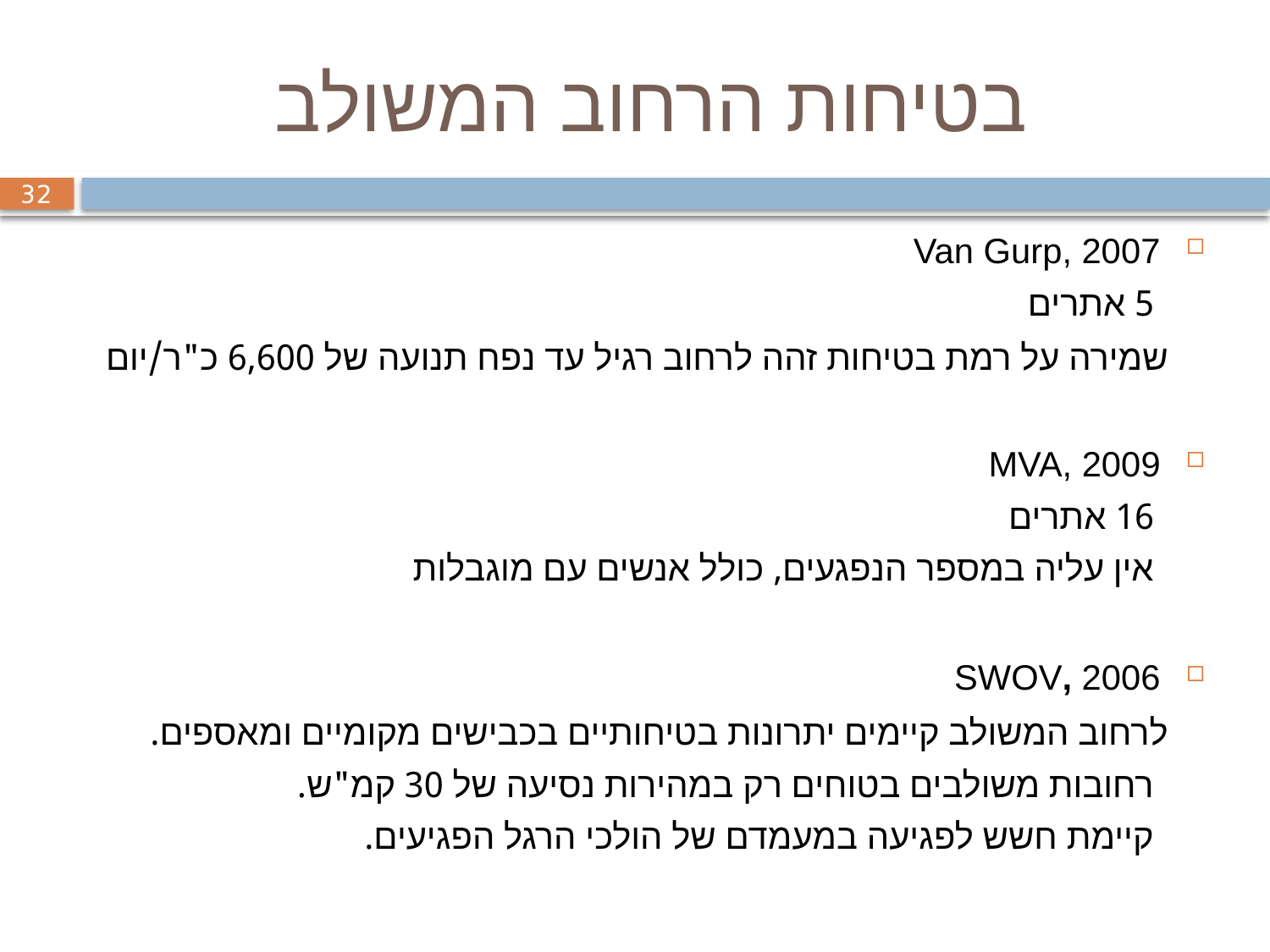

# בטיחות הרחוב המשולב
32
Van Gurp, 2007
5 אתרים
    שמירה על רמת בטיחות זהה לרחוב רגיל עד נפח תנועה של 6,600 כ"ר/יום

MVA, 2009
16 אתרים
אין עליה במספר הנפגעים, כולל אנשים עם מוגבלות

SWOV, 2006
    לרחוב המשולב קיימים יתרונות בטיחותיים בכבישים מקומיים ומאספים.
רחובות משולבים בטוחים רק במהירות נסיעה של 30 קמ"ש.
קיימת חשש לפגיעה במעמדם של הולכי הרגל הפגיעים.